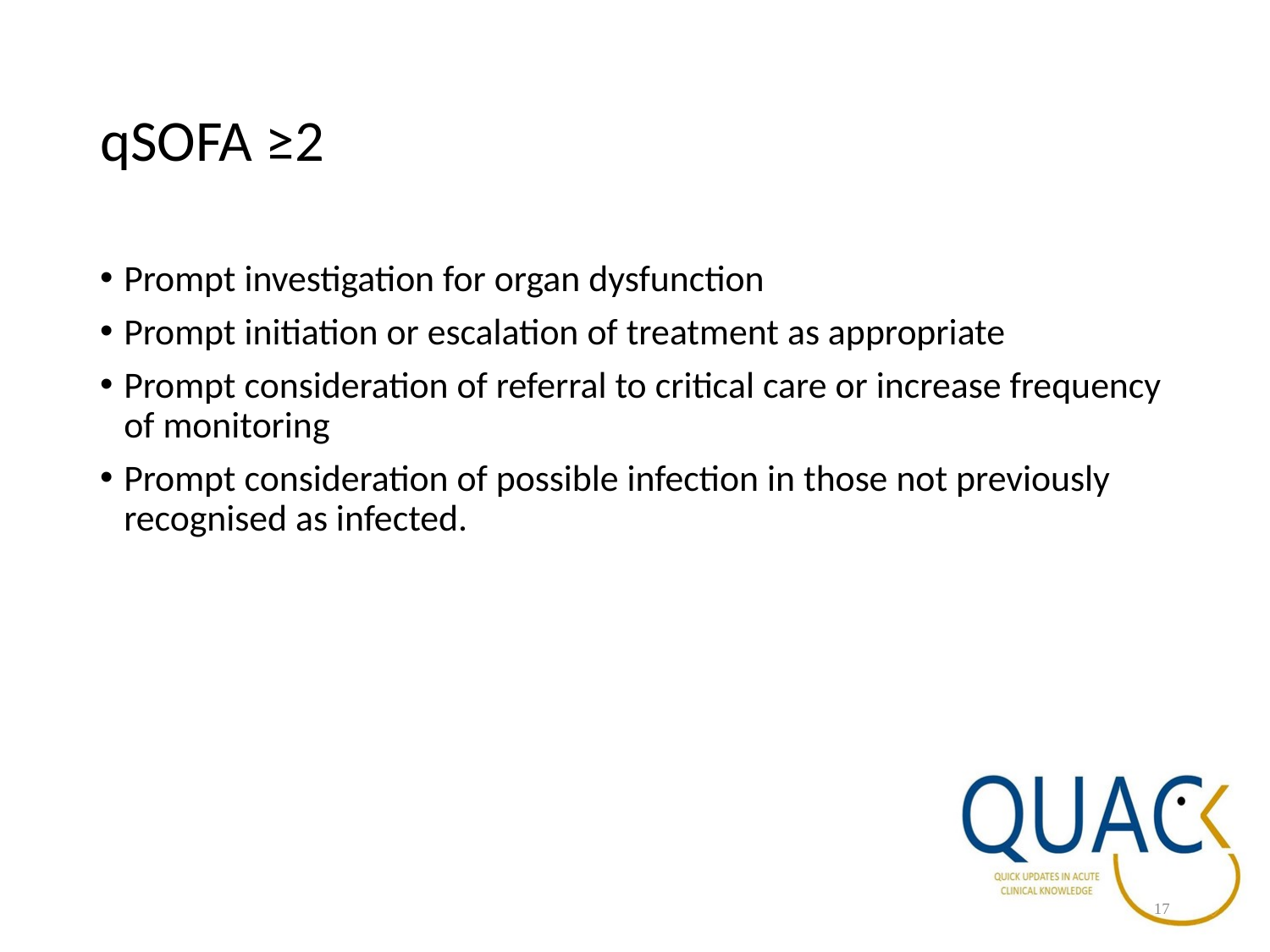

# qSOFA ≥2
Prompt investigation for organ dysfunction
Prompt initiation or escalation of treatment as appropriate
Prompt consideration of referral to critical care or increase frequency of monitoring
Prompt consideration of possible infection in those not previously recognised as infected.

17